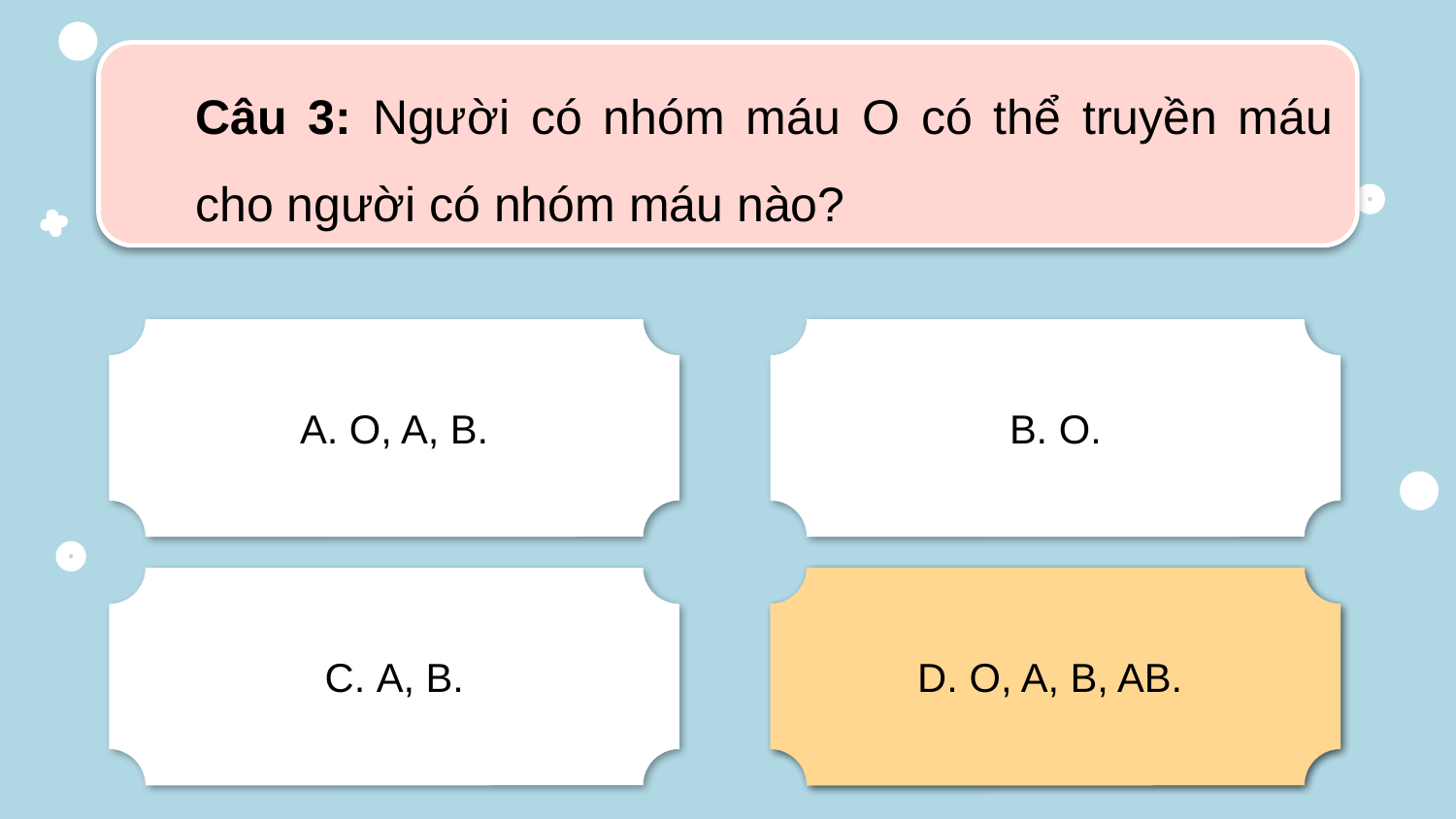

Câu 3: Người có nhóm máu O có thể truyền máu cho người có nhóm máu nào?
A. O, A, B.
B. O.
C. A, B.
D. O, A, B, AB.
D. O, A, B, AB.